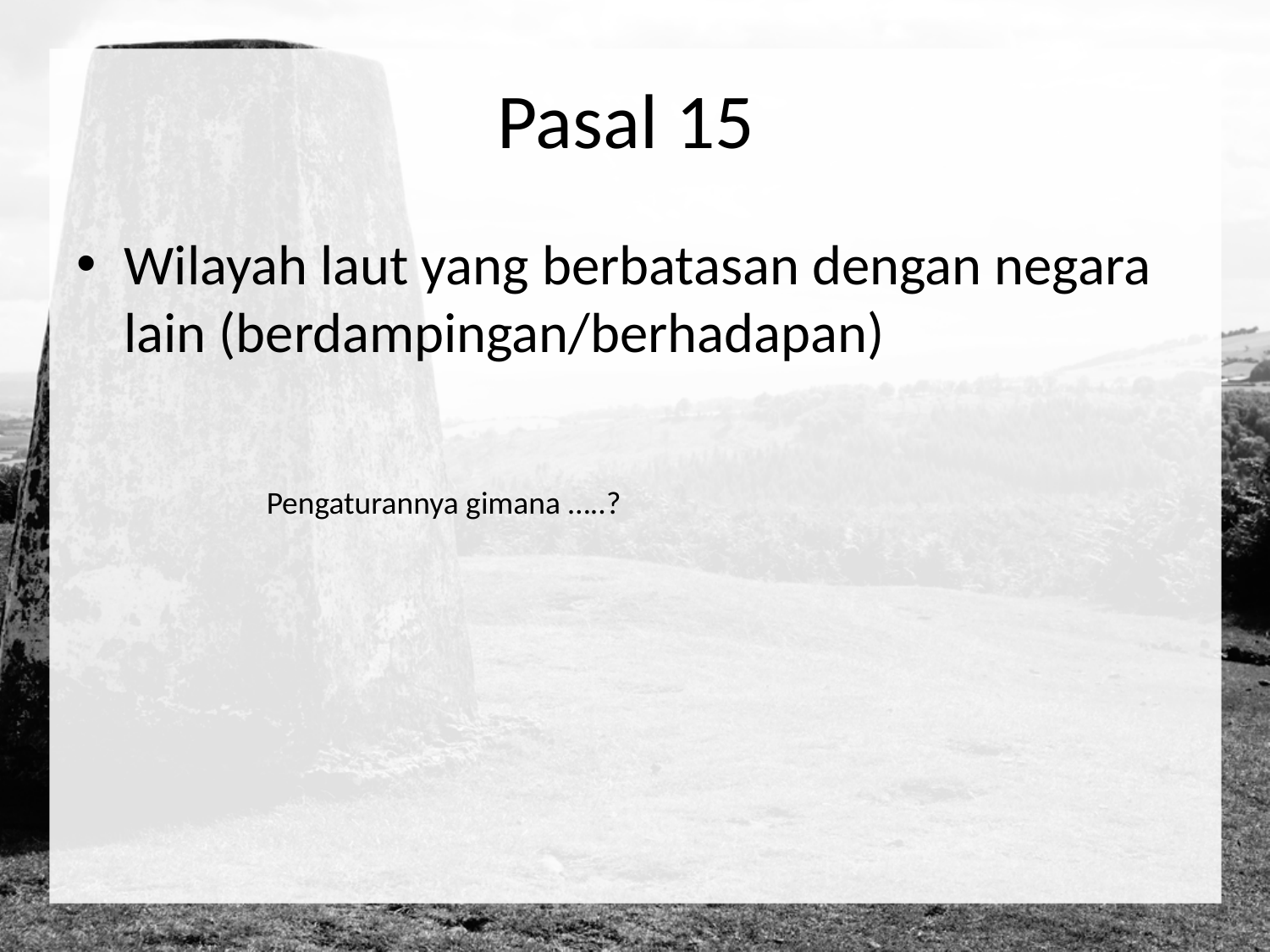

# Pasal 15
Wilayah laut yang berbatasan dengan negara lain (berdampingan/berhadapan)
Pengaturannya gimana …..?